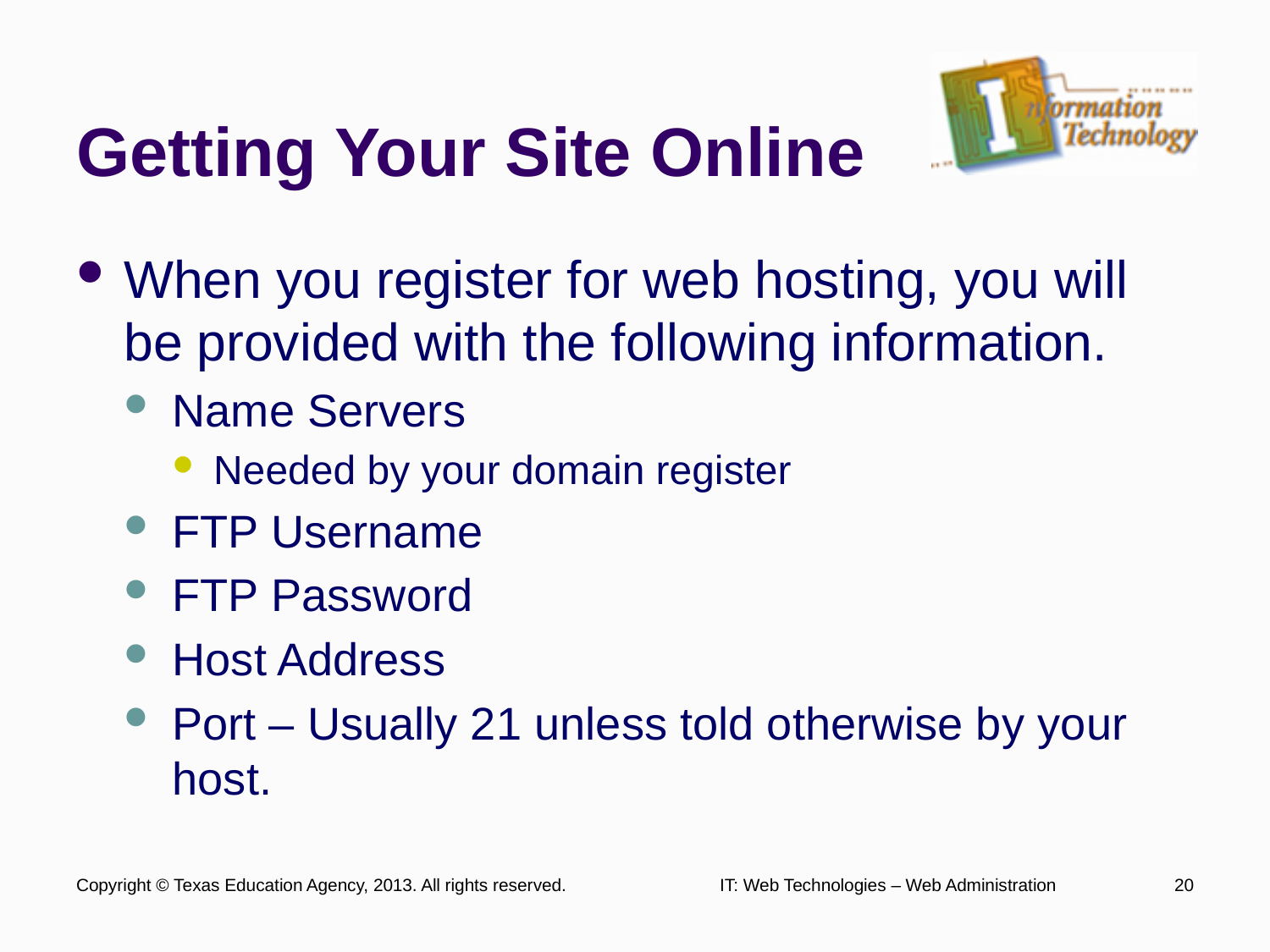

# Getting Your Site Online
When you register for web hosting, you will be provided with the following information.
Name Servers
Needed by your domain register
FTP Username
FTP Password
Host Address
Port – Usually 21 unless told otherwise by your host.
Copyright © Texas Education Agency, 2013. All rights reserved.
IT: Web Technologies – Web Administration
20